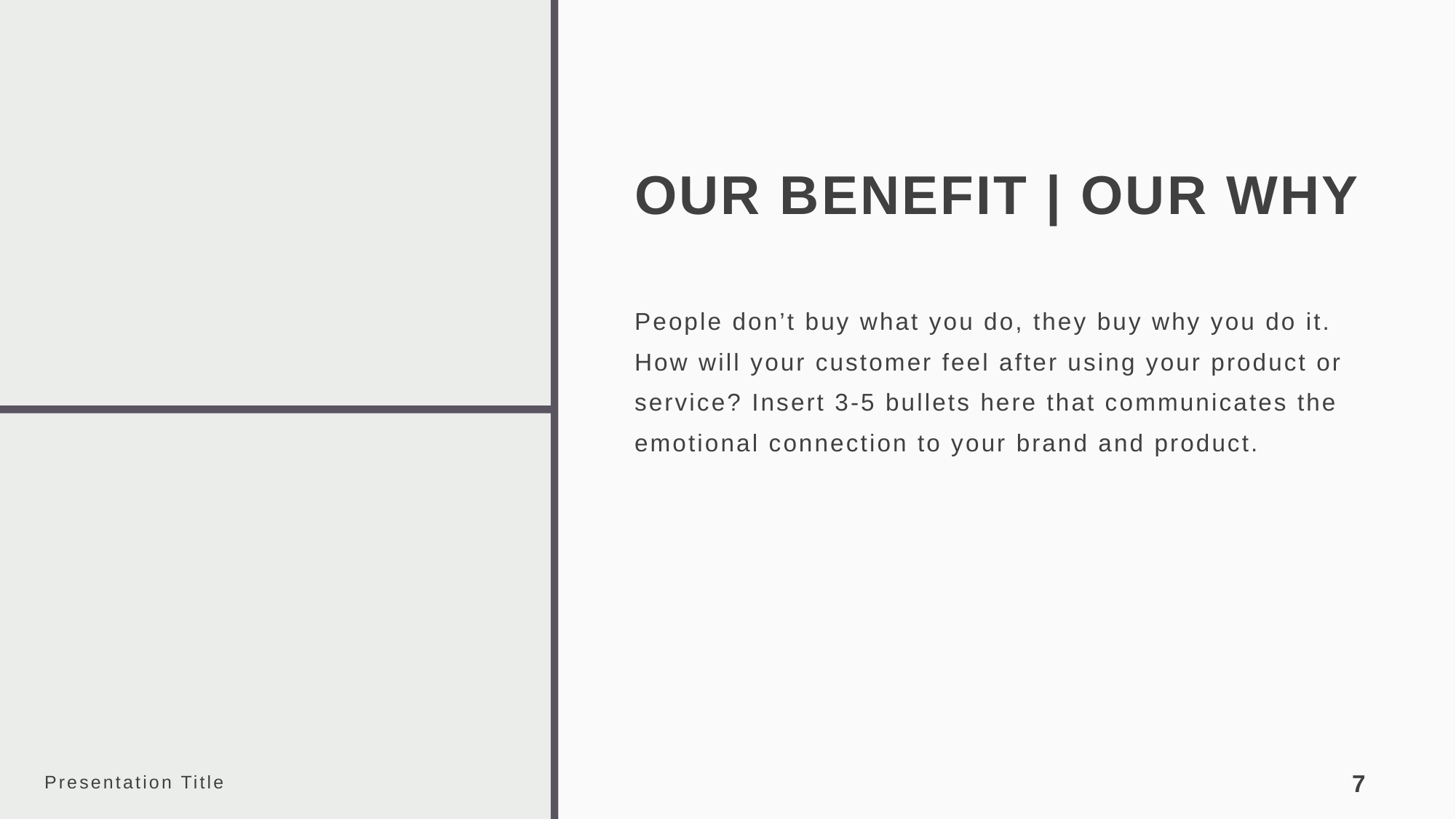

# OUR BENEFIT | OUR WHY
People don’t buy what you do, they buy why you do it. How will your customer feel after using your product or service? Insert 3-5 bullets here that communicates the emotional connection to your brand and product.

Presentation Title
7